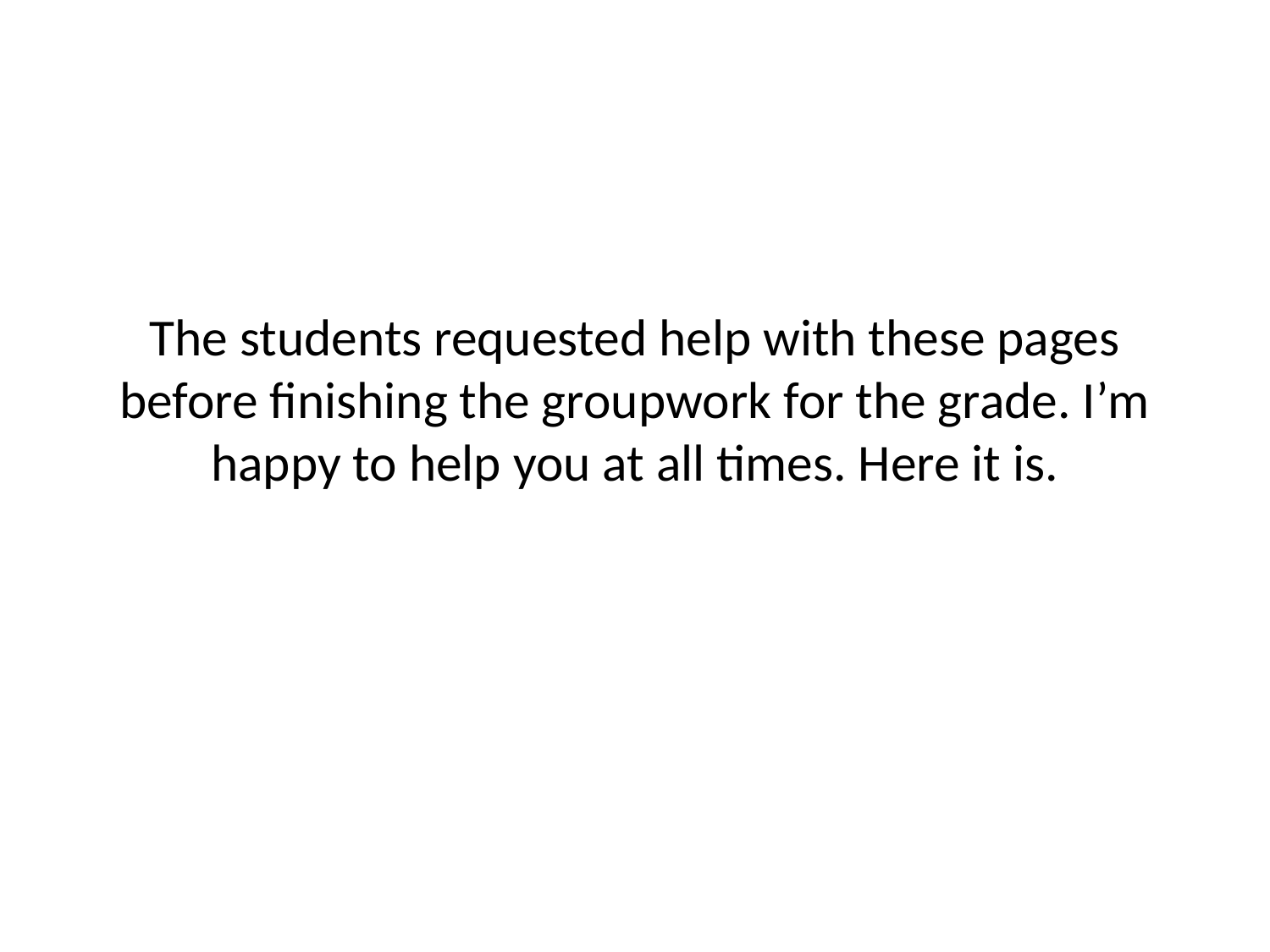

# The students requested help with these pages before finishing the groupwork for the grade. I’m happy to help you at all times. Here it is.